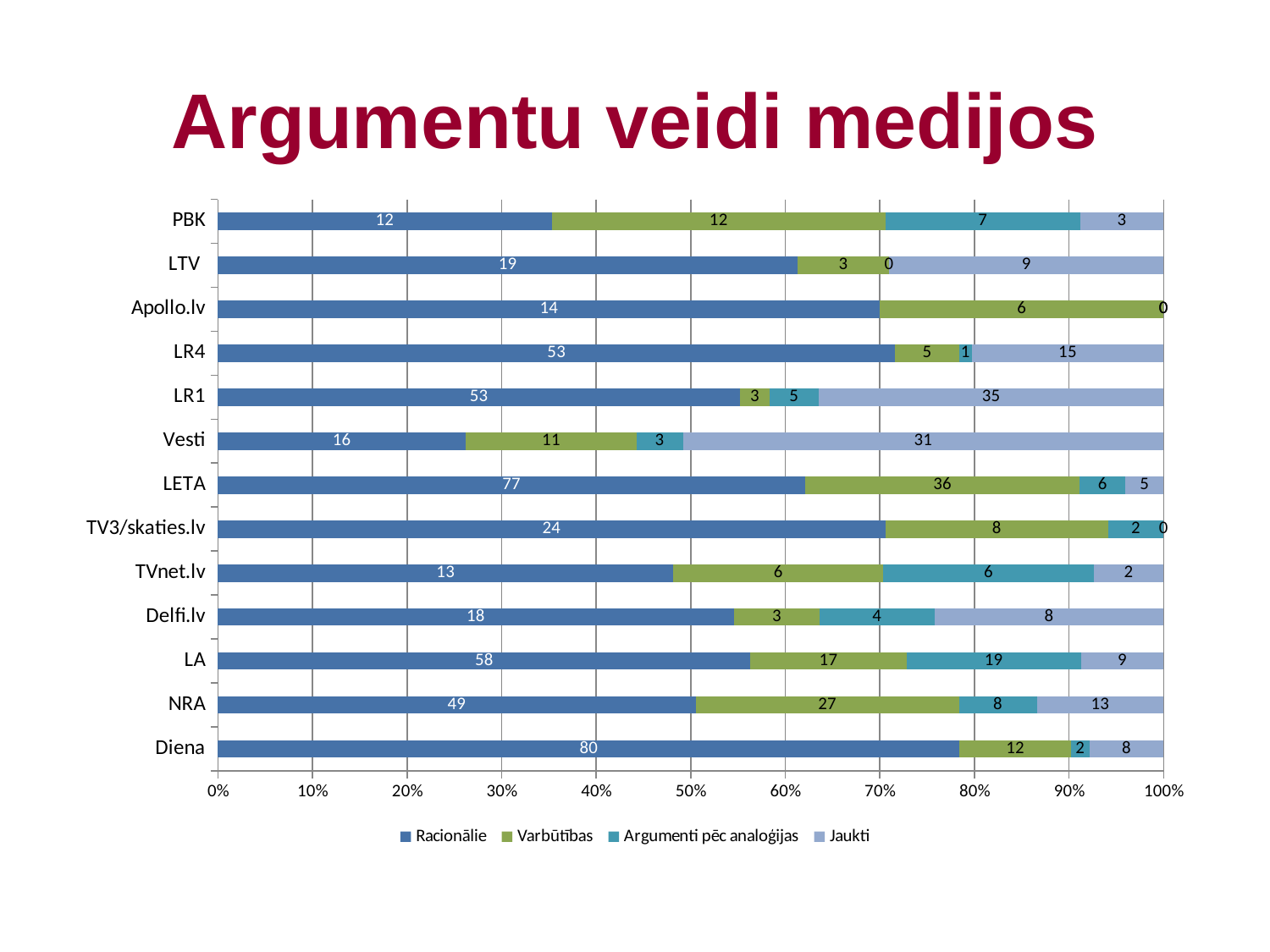

# Argumentu veidi medijos

### Chart

| Category | Racionālie  | Varbūtības  | Argumenti pēc analoģijas  | Jaukti |
|---|---|---|---|---|
| Diena | 80.0 | 12.0 | 2.0 | 8.0 |
| NRA | 49.0 | 27.0 | 8.0 | 13.0 |
| LA | 58.0 | 17.0 | 19.0 | 9.0 |
| Delfi.lv | 18.0 | 3.0 | 4.0 | 8.0 |
| TVnet.lv | 13.0 | 6.0 | 6.0 | 2.0 |
| TV3/skaties.lv | 24.0 | 8.0 | 2.0 | 0.0 |
| LETA | 77.0 | 36.0 | 6.0 | 5.0 |
| Vesti | 16.0 | 11.0 | 3.0 | 31.0 |
| LR1 | 53.0 | 3.0 | 5.0 | 35.0 |
| LR4 | 53.0 | 5.0 | 1.0 | 15.0 |
| Apollo.lv | 14.0 | 6.0 | 0.0 | 0.0 |
| LTV  | 19.0 | 3.0 | 0.0 | 9.0 |
| PBK | 12.0 | 12.0 | 7.0 | 3.0 |